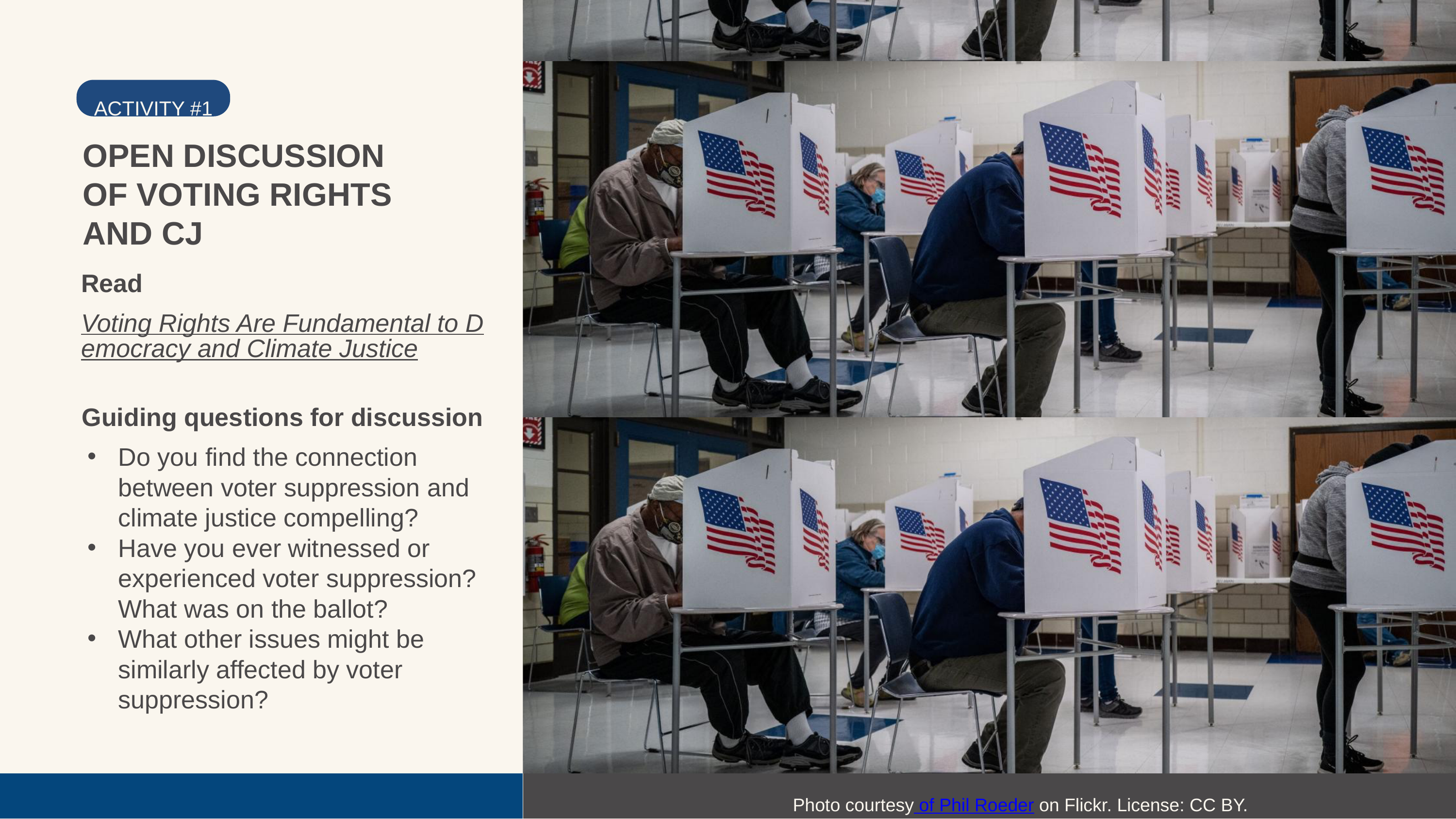

ACTIVITY #1
OPEN DISCUSSION OF VOTING RIGHTS AND CJ
Read
Voting Rights Are Fundamental to Democracy and Climate Justice
Guiding questions for discussion
Do you find the connection between voter suppression and climate justice compelling?
Have you ever witnessed or experienced voter suppression? What was on the ballot?
What other issues might be similarly affected by voter suppression?

Photo courtesy of Phil Roeder on Flickr. License: CC BY.